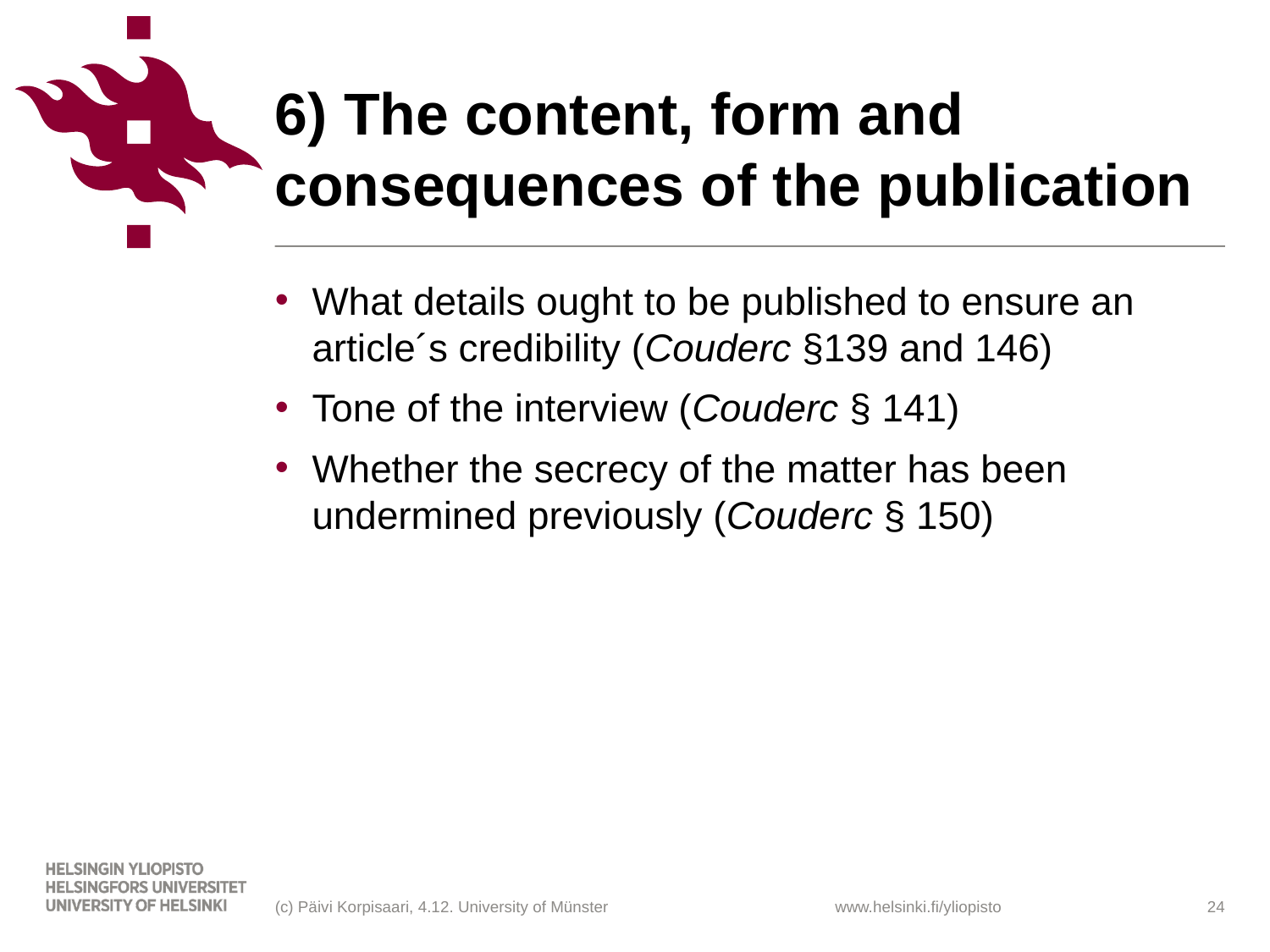

# 6) The content, form and consequences of the publication
What details ought to be published to ensure an article´s credibility (Couderc §139 and 146)
Tone of the interview (Couderc § 141)
Whether the secrecy of the matter has been undermined previously (Couderc § 150)

(c) Päivi Korpisaari, 4.12. University of Münster
24